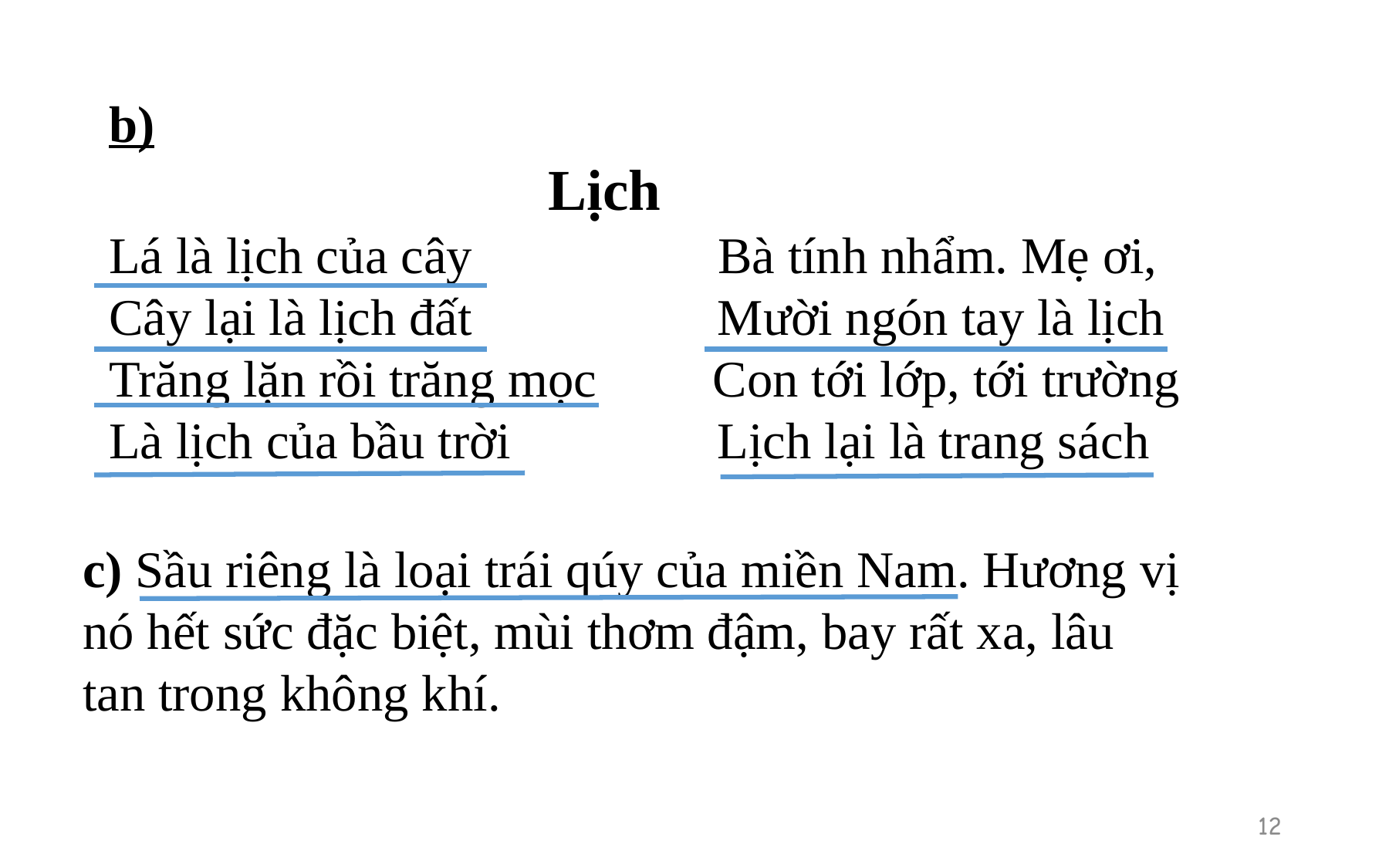

b)
                                  Lịch
Lá là lịch của cây                   Bà tính nhẩm. Mẹ ơi,
Cây lại là lịch đất                   Mười ngón tay là lịch
Trăng lặn rồi trăng mọc         Con tới lớp, tới trường
Là lịch của bầu trời                Lịch lại là trang sách

c) Sầu riêng là loại trái qúy của miền Nam. Hương vị nó hết sức đặc biệt, mùi thơm đậm, bay rất xa, lâu tan trong không khí.
12